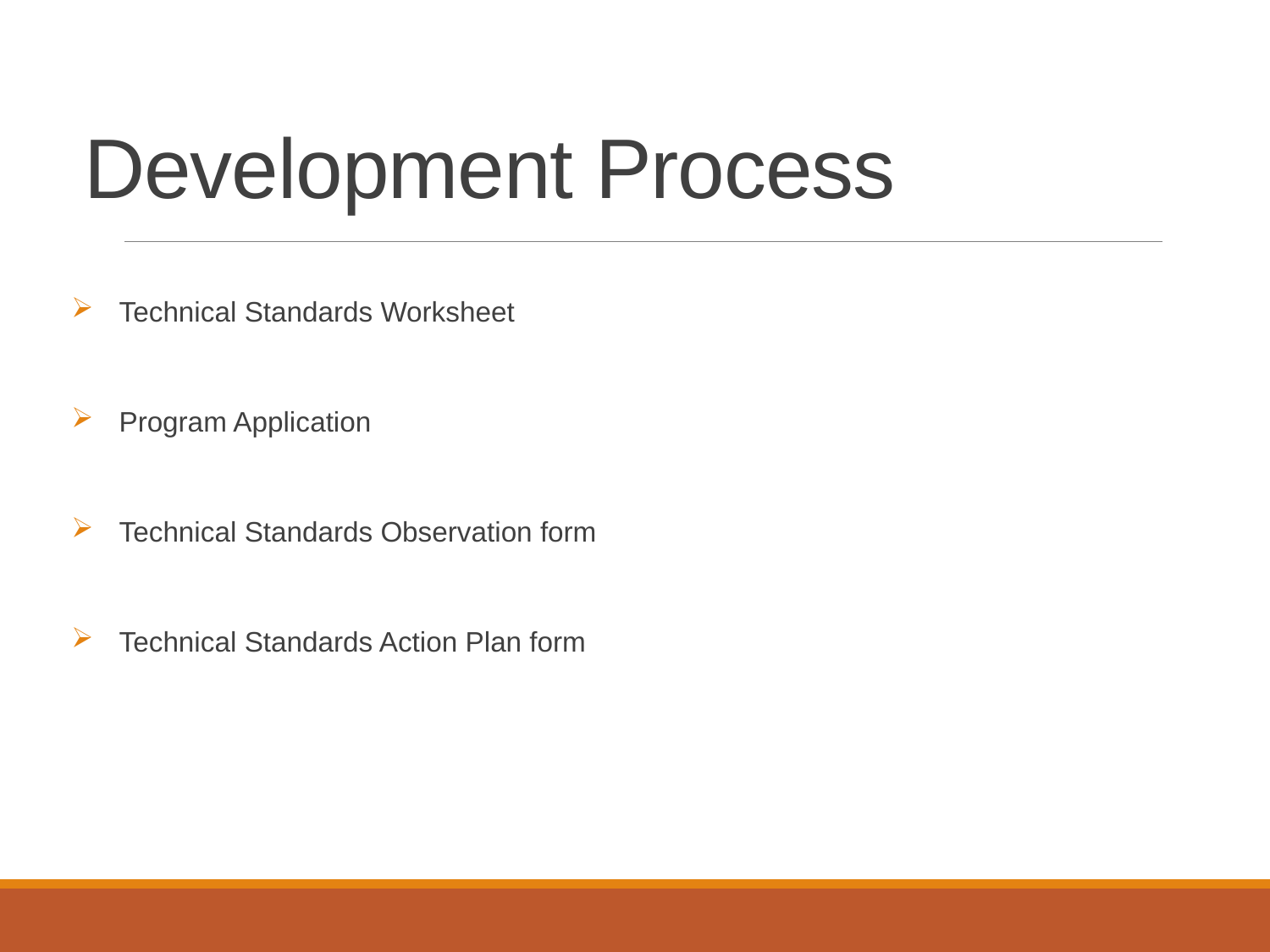

# Development Process

Technical Standards Worksheet

Program Application

Technical Standards Observation form

Technical Standards Action Plan form